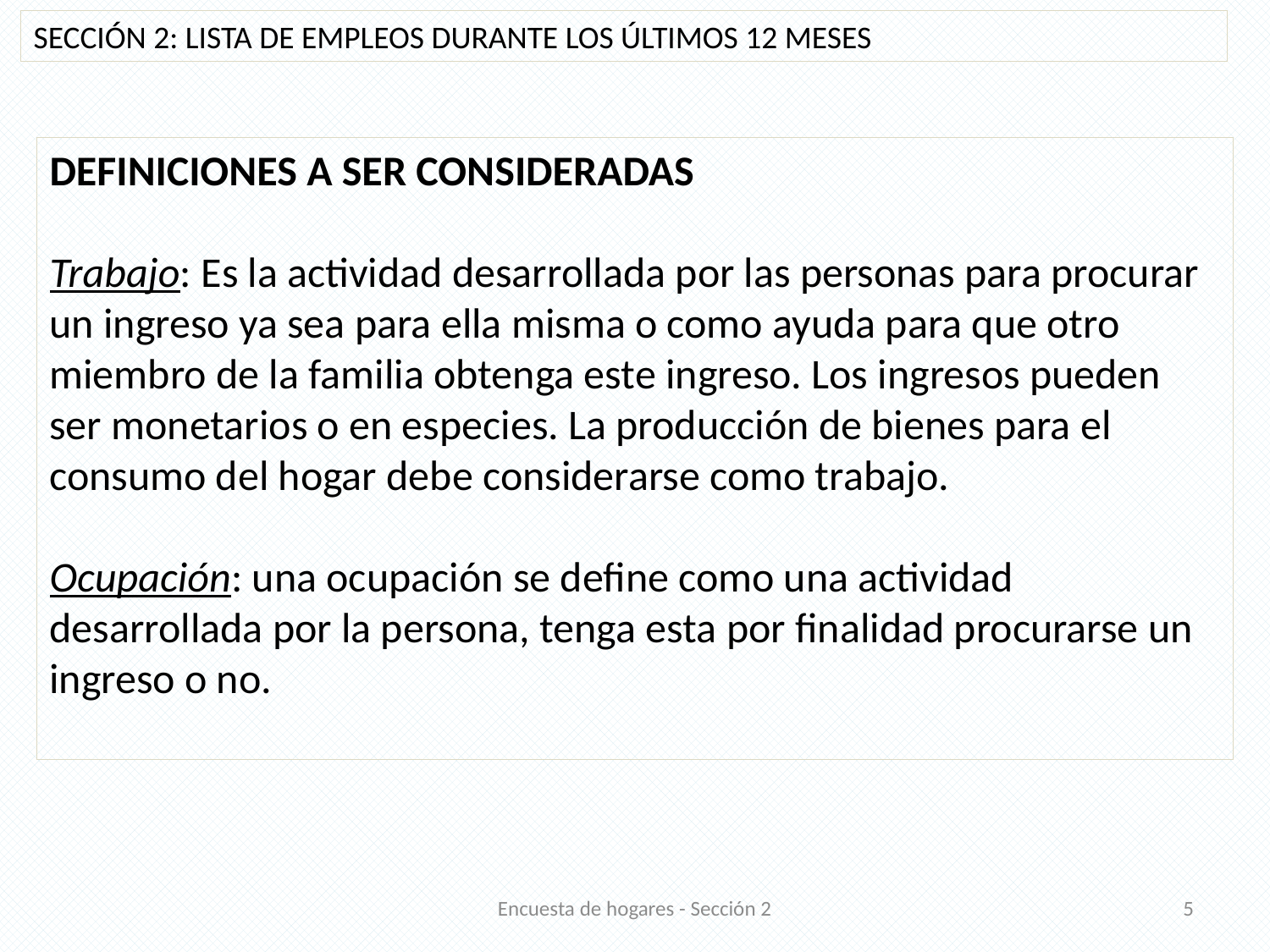

SECCIÓN 2: LISTA DE EMPLEOS DURANTE LOS ÚLTIMOS 12 MESES
DEFINICIONES A SER CONSIDERADAS

Trabajo: Es la actividad desarrollada por las personas para procurar un ingreso ya sea para ella misma o como ayuda para que otro miembro de la familia obtenga este ingreso. Los ingresos pueden ser monetarios o en especies. La producción de bienes para el consumo del hogar debe considerarse como trabajo.

Ocupación: una ocupación se define como una actividad desarrollada por la persona, tenga esta por finalidad procurarse un ingreso o no.

Encuesta de hogares - Sección 2
5